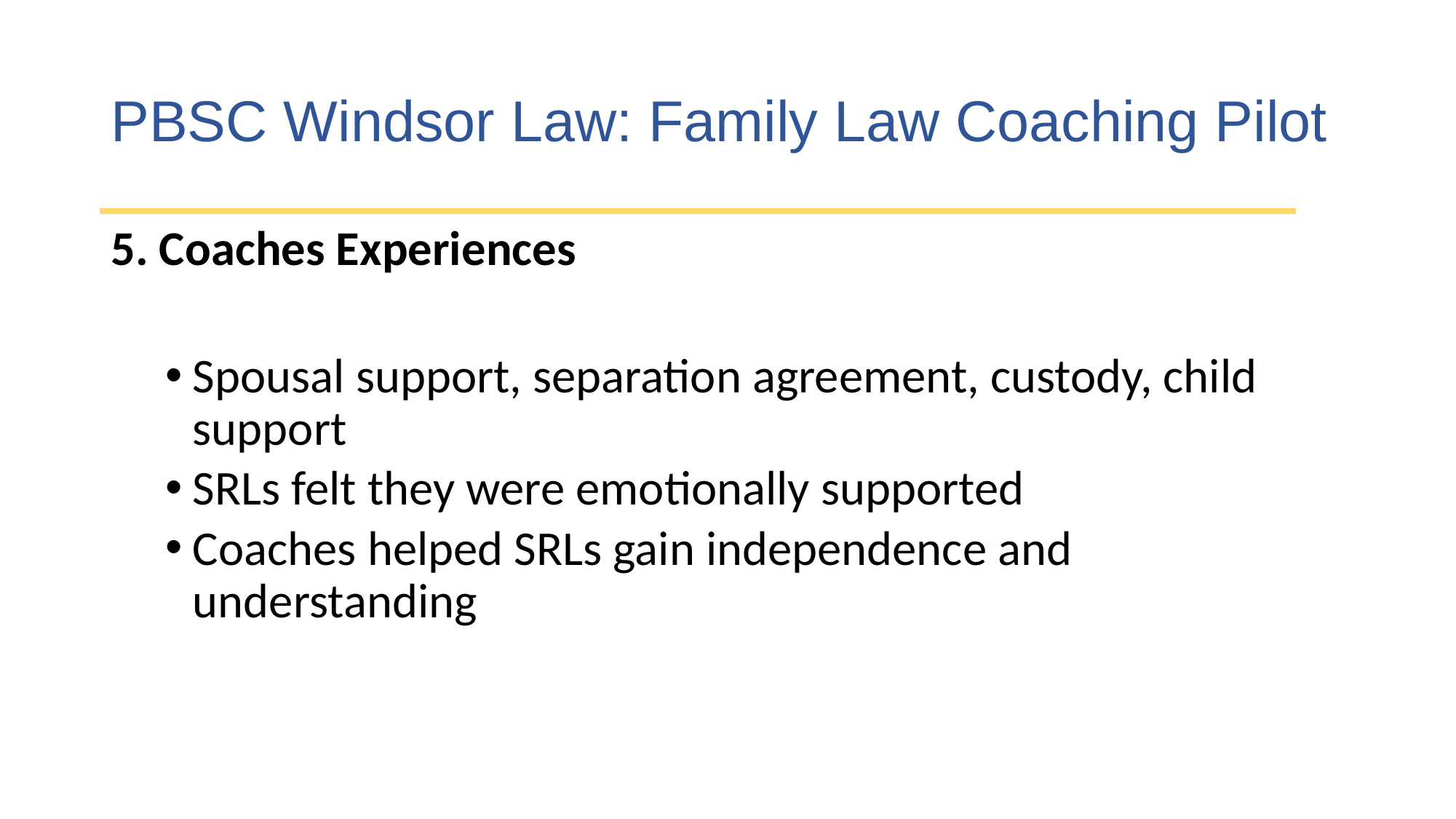

# PBSC Windsor Law: Family Law Coaching Pilot
5. Coaches Experiences

Spousal support, separation agreement, custody, child support
SRLs felt they were emotionally supported
Coaches helped SRLs gain independence and understanding